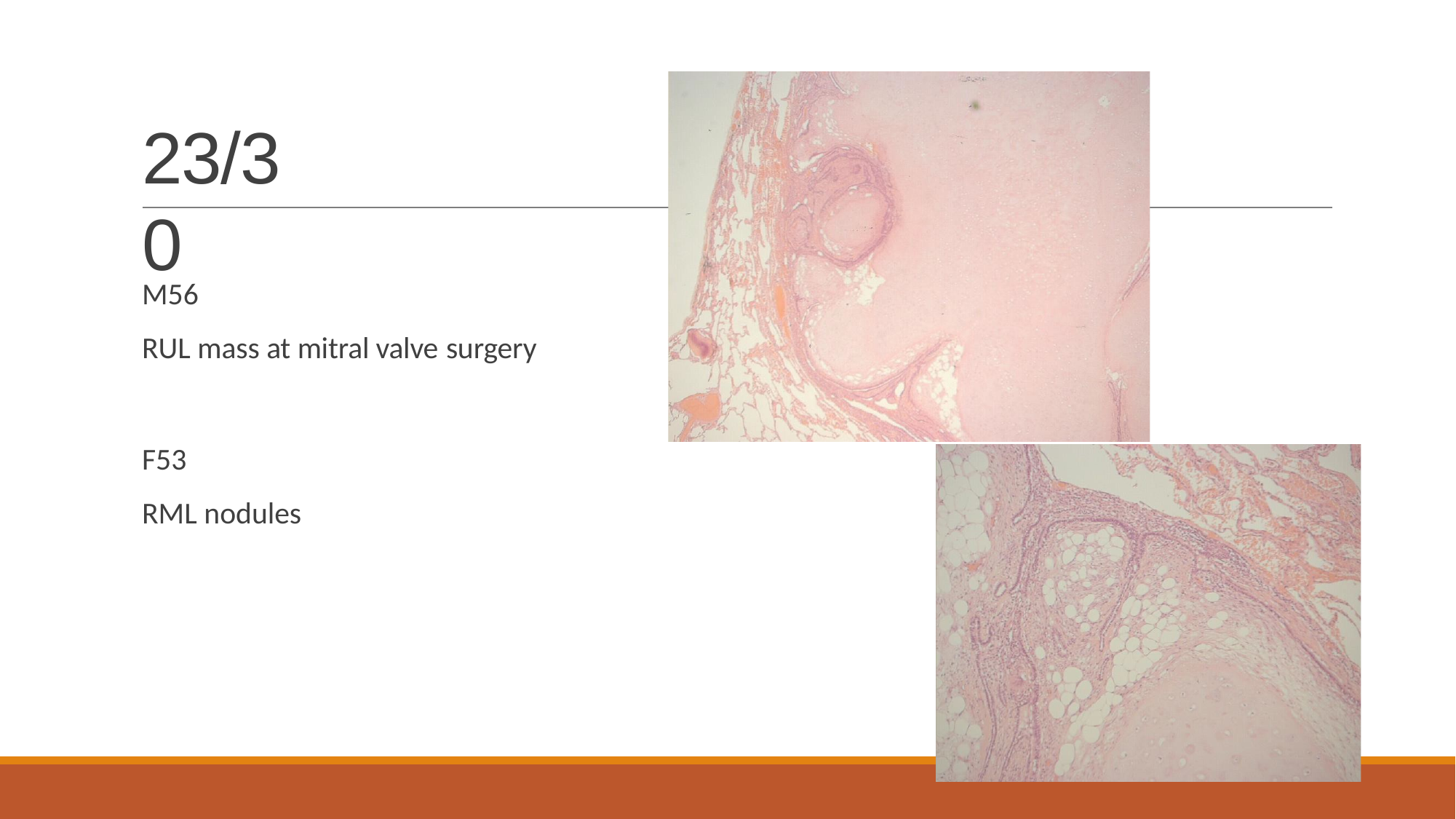

# 23/30

M56
RUL mass at mitral valve surgery

F53
RML nodules